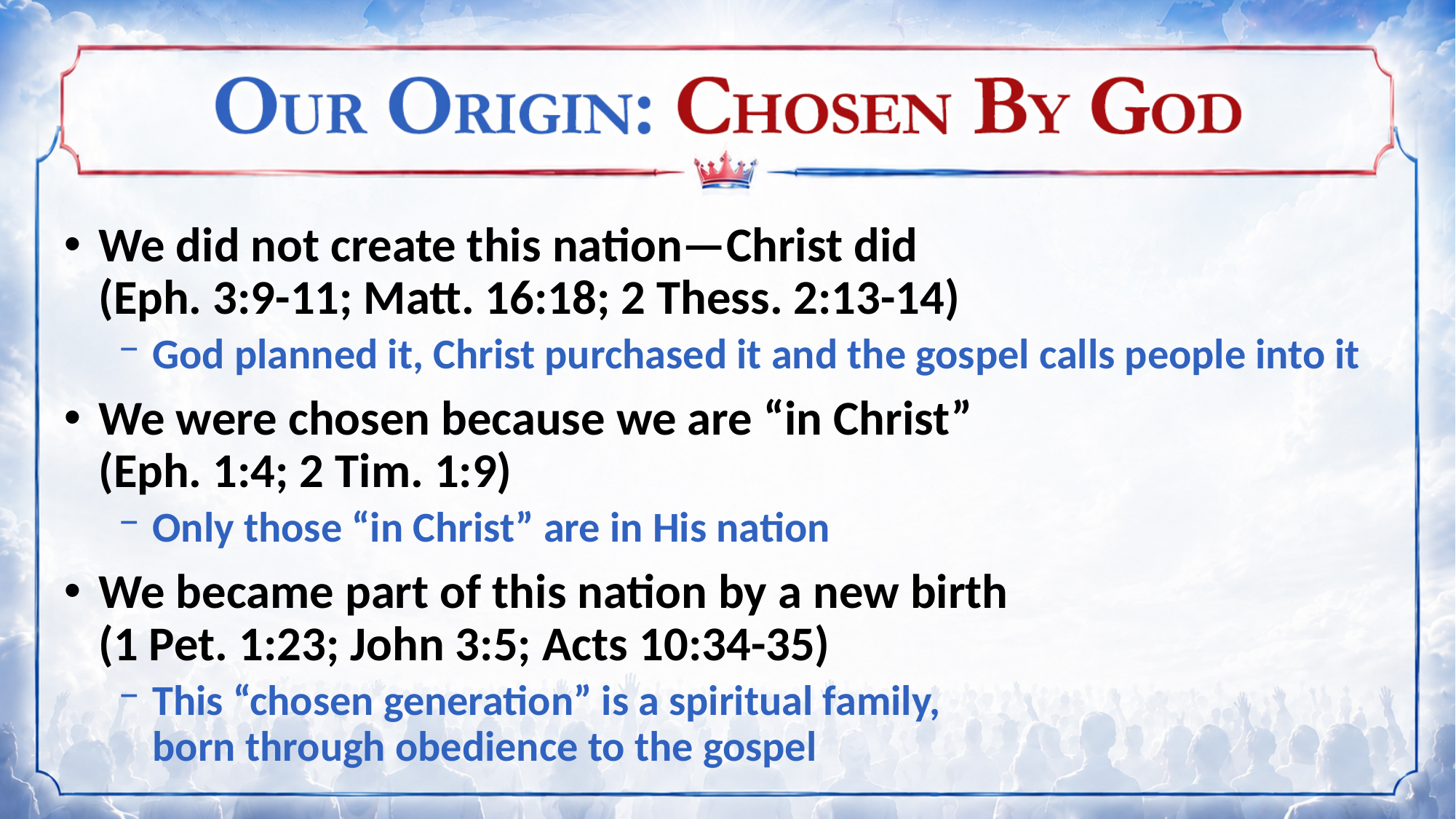

We did not create this nation—Christ did
(Eph. 3:9-11; Matt. 16:18; 2 Thess. 2:13-14)
God planned it, Christ purchased it and the gospel calls people into it
We were chosen because we are “in Christ”
(Eph. 1:4; 2 Tim. 1:9)
Only those “in Christ” are in His nation
We became part of this nation by a new birth
(1 Pet. 1:23; John 3:5; Acts 10:34-35)
This “chosen generation” is a spiritual family,
born through obedience to the gospel